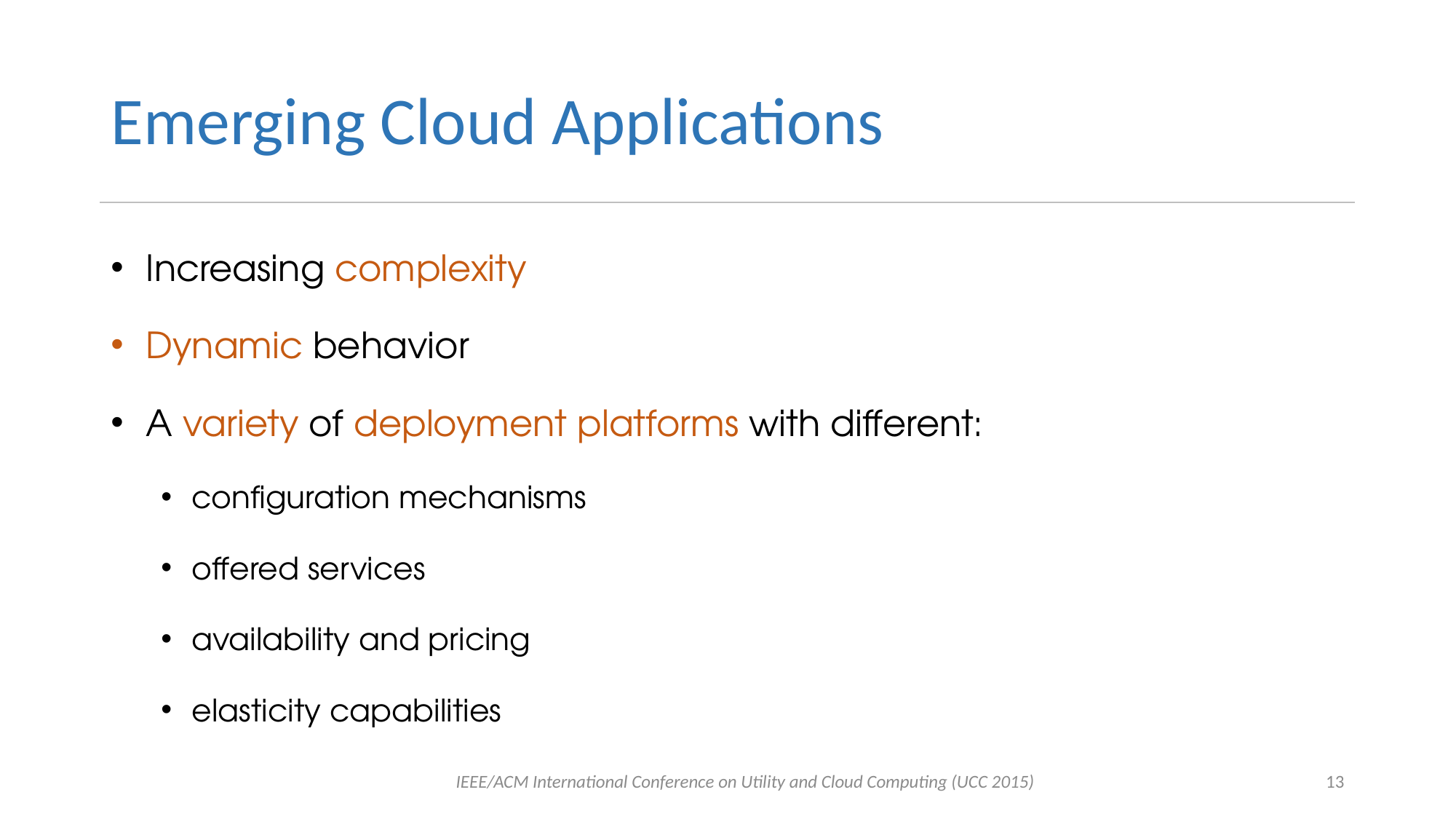

# Emerging Cloud Applications
Increasing complexity
Dynamic behavior
A variety of deployment platforms with different:
configuration mechanisms
offered services
availability and pricing
elasticity capabilities
IEEE/ACM International Conference on Utility and Cloud Computing (UCC 2015)
13